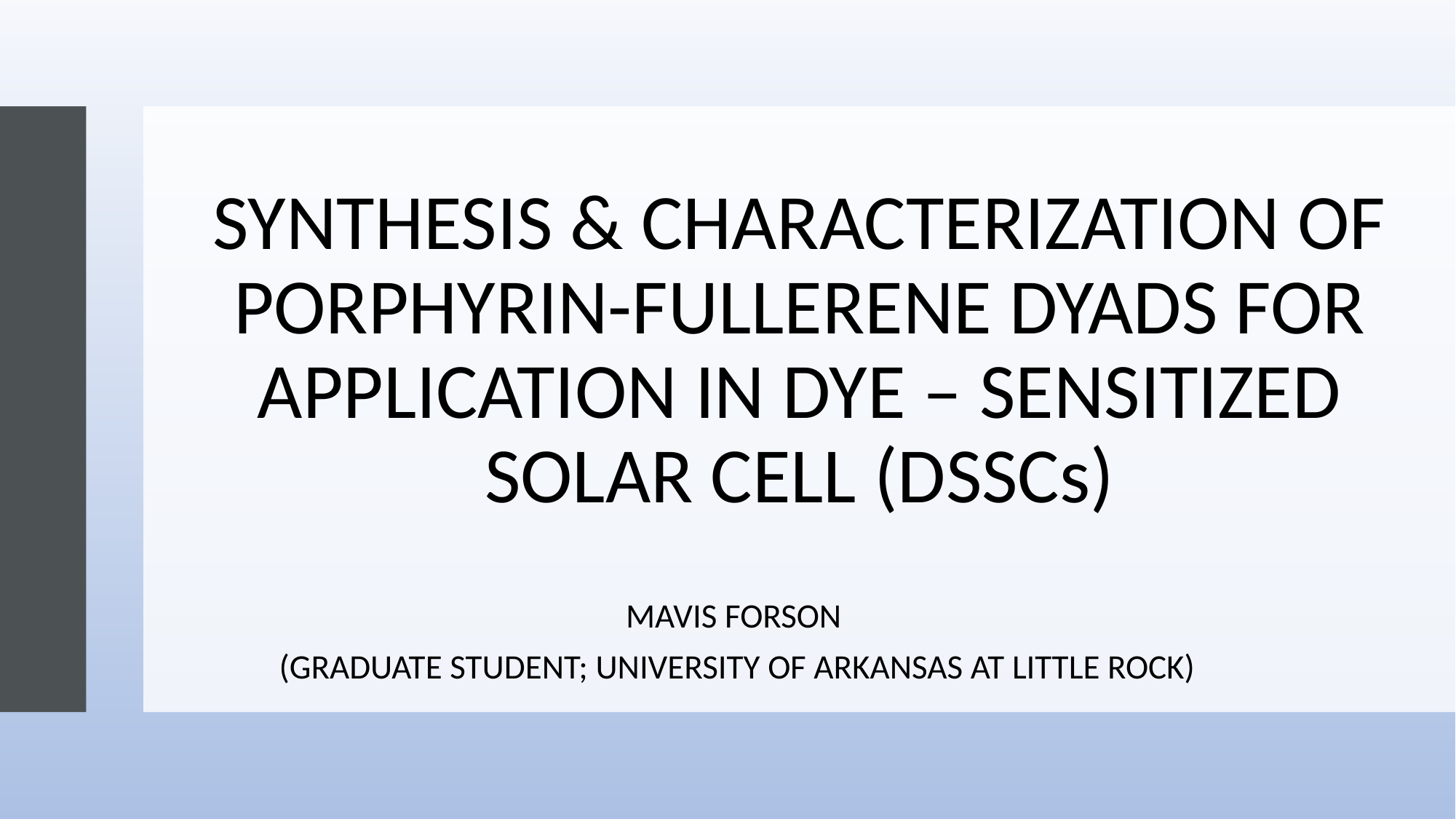

# SYNTHESIS & CHARACTERIZATION OF PORPHYRIN-FULLERENE DYADS FOR APPLICATION IN DYE – SENSITIZED SOLAR CELL (DSSCs)
MAVIS FORSON
(GRADUATE STUDENT; UNIVERSITY OF ARKANSAS AT LITTLE ROCK)